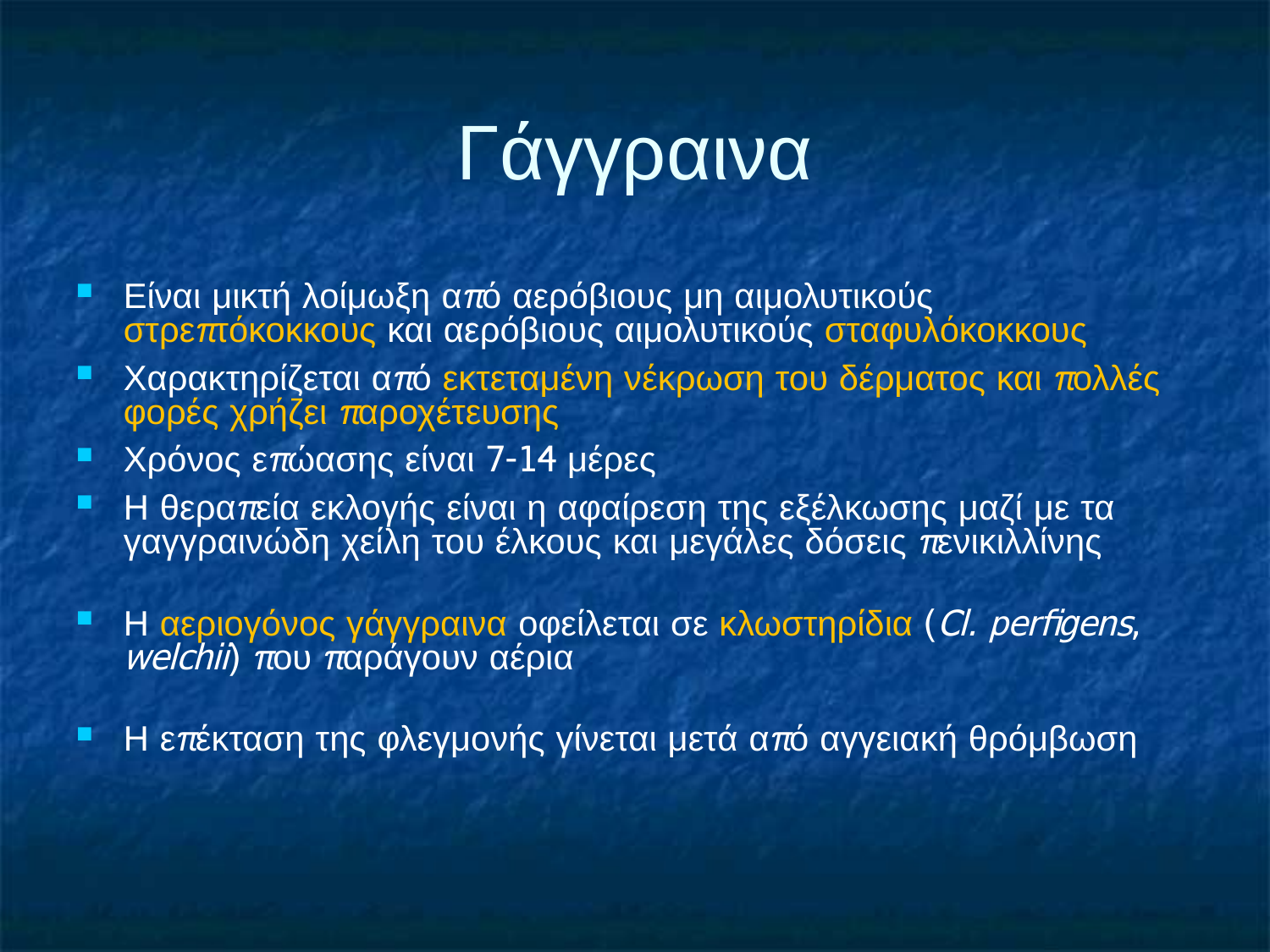

# Γάγγραινα
Είναι μικτή λοίμωξη από αερόβιους μη αιμολυτικούς στρεπτόκοκκους και αερόβιους αιμολυτικούς σταφυλόκοκκους
Χαρακτηρίζεται από εκτεταμένη νέκρωση του δέρματος και πολλές φορές χρήζει παροχέτευσης
Χρόνος επώασης είναι 7-14 μέρες
Η θεραπεία εκλογής είναι η αφαίρεση της εξέλκωσης μαζί με τα γαγγραινώδη χείλη του έλκους και μεγάλες δόσεις πενικιλλίνης
Η αεριογόνος γάγγραινα οφείλεται σε κλωστηρίδια (Cl. perfigens, welchii) που παράγουν αέρια
Η επέκταση της φλεγμονής γίνεται μετά από αγγειακή θρόμβωση